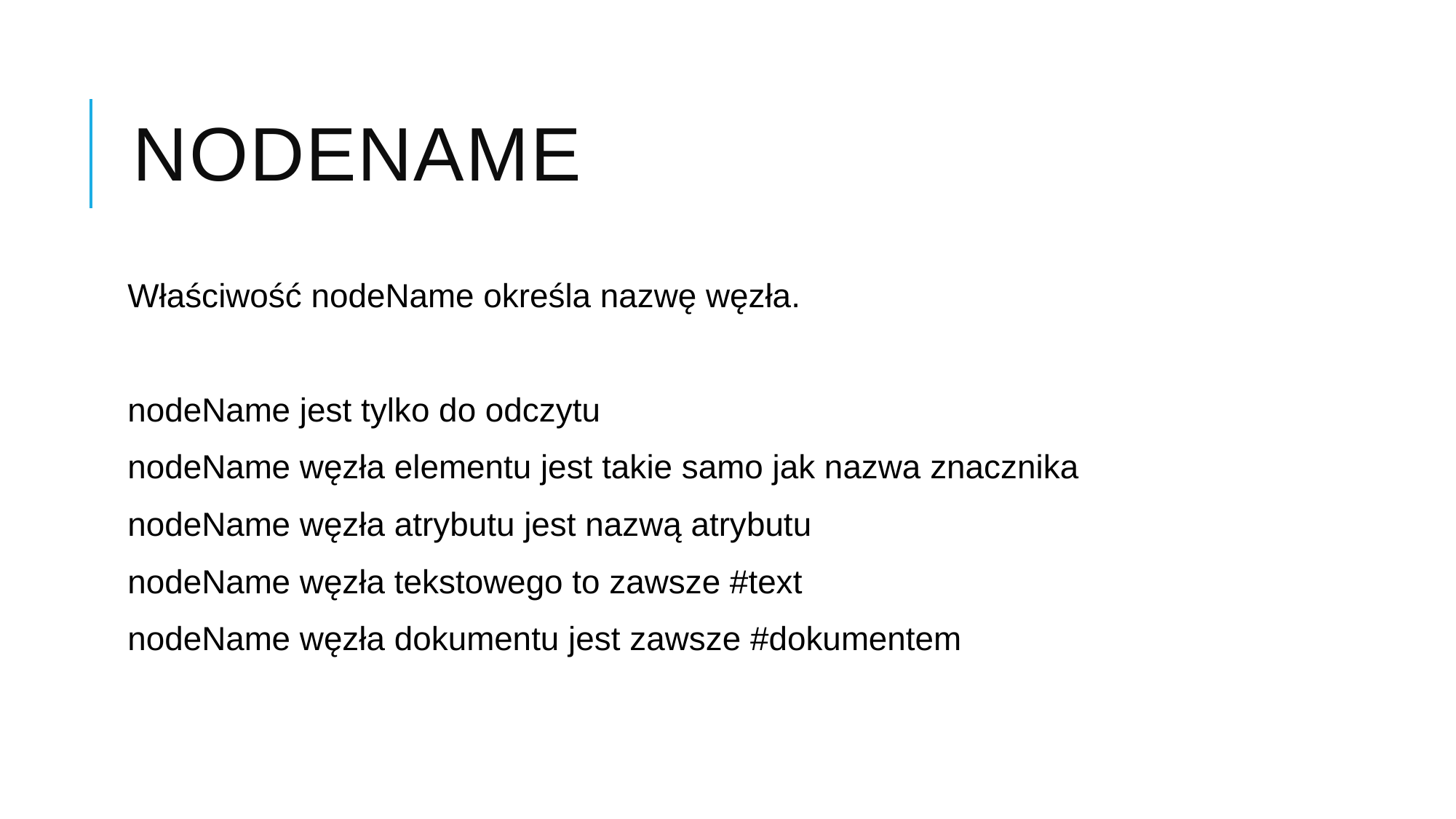

# nodeName
Właściwość nodeName określa nazwę węzła.

nodeName jest tylko do odczytu
nodeName węzła elementu jest takie samo jak nazwa znacznika
nodeName węzła atrybutu jest nazwą atrybutu
nodeName węzła tekstowego to zawsze #text
nodeName węzła dokumentu jest zawsze #dokumentem